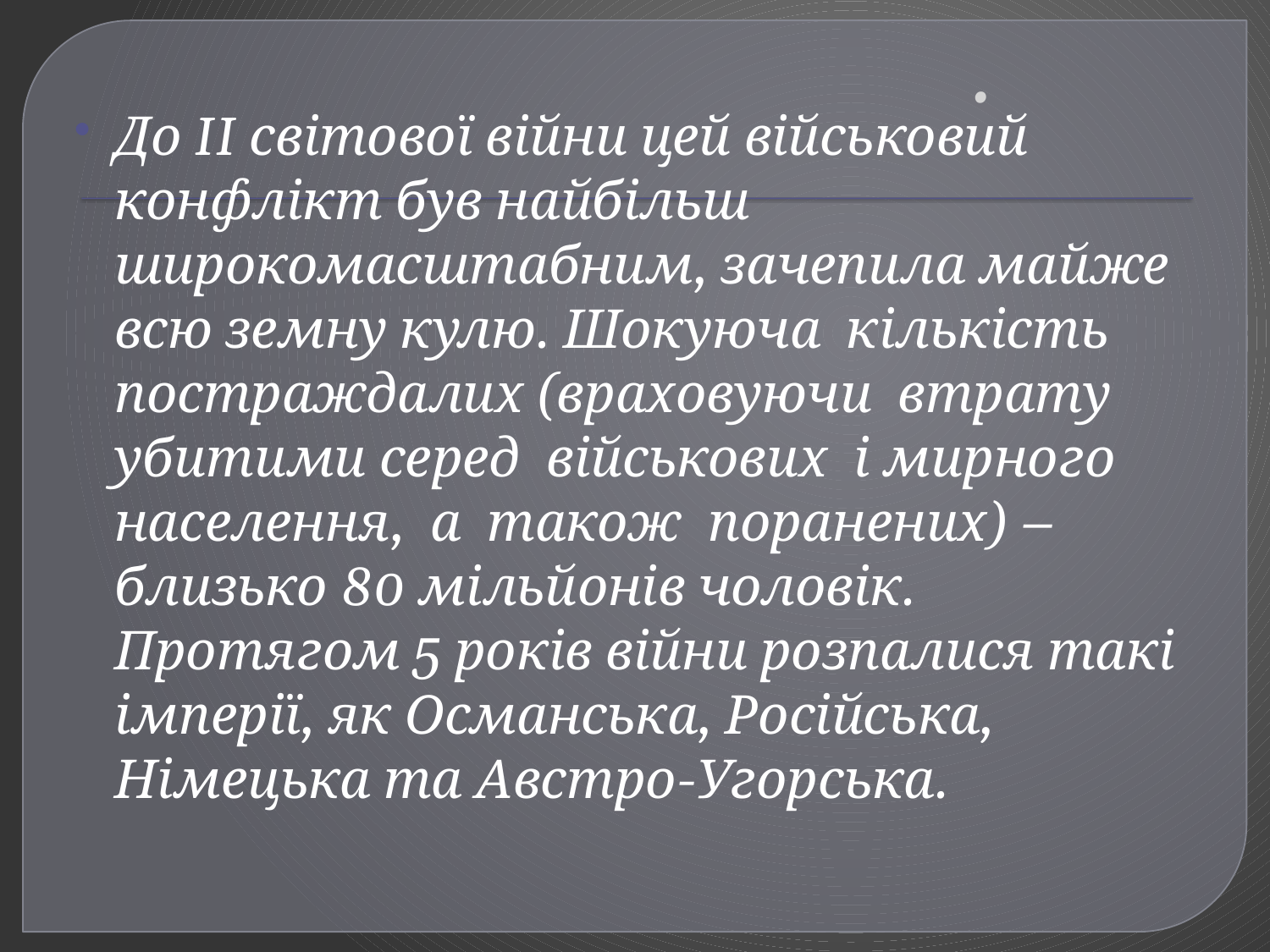

# .
До II світової війни цей військовий конфлікт був найбільш широкомасштабним, зачепила майже всю земну кулю. Шокуюча  кількість постраждалих (враховуючи  втрату убитими серед  військових  і мирного населення,  а  також  поранених) – близько 80 мільйонів чоловік. Протягом 5 років війни розпалися такі імперії, як Османська, Російська, Німецька та Австро-Угорська.